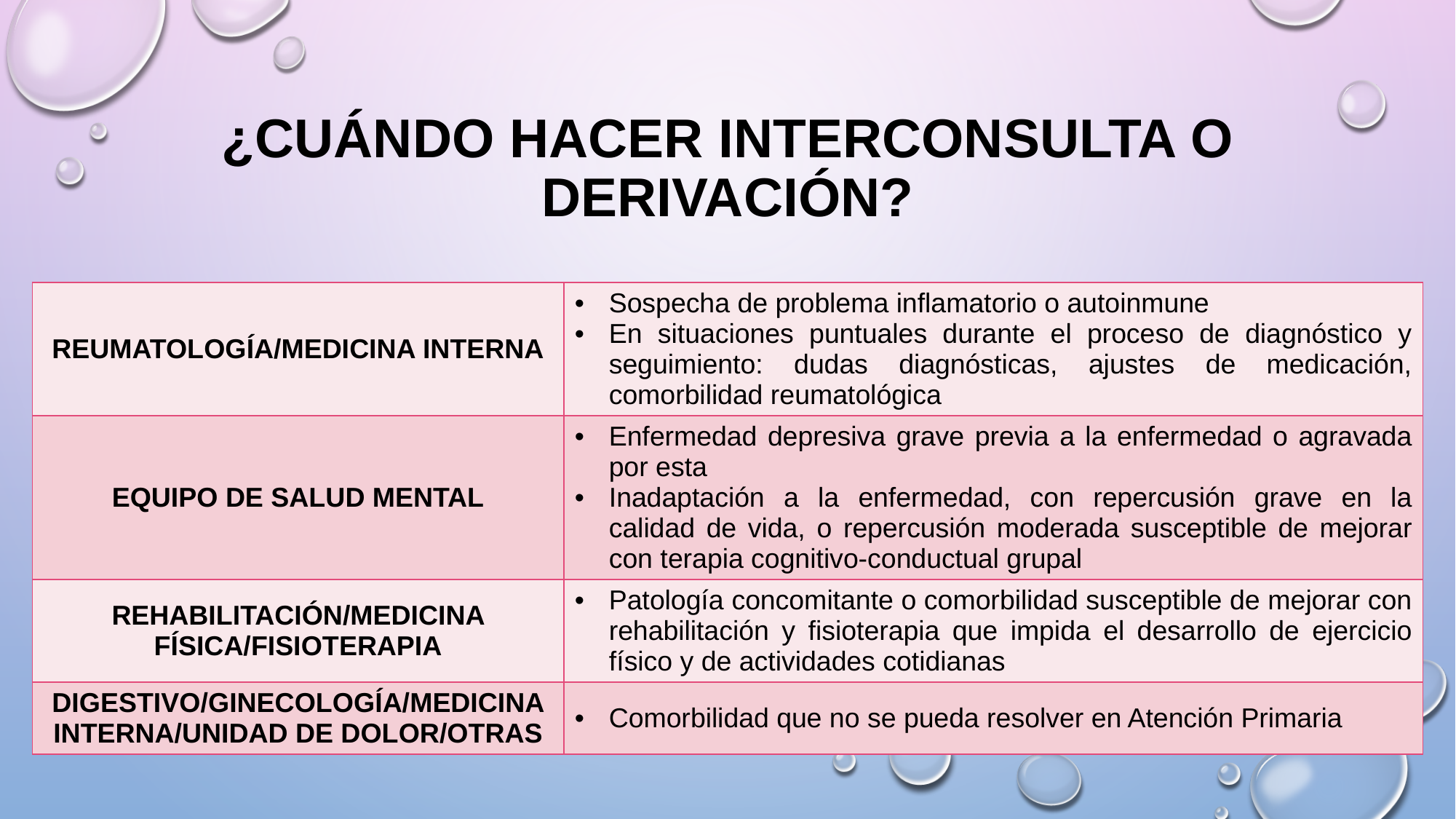

# ¿Cuándo hacer interconsulta o derivación?
| REUMATOLOGÍA/MEDICINA INTERNA | Sospecha de problema inflamatorio o autoinmune En situaciones puntuales durante el proceso de diagnóstico y seguimiento: dudas diagnósticas, ajustes de medicación, comorbilidad reumatológica |
| --- | --- |
| EQUIPO DE SALUD MENTAL | Enfermedad depresiva grave previa a la enfermedad o agravada por esta Inadaptación a la enfermedad, con repercusión grave en la calidad de vida, o repercusión moderada susceptible de mejorar con terapia cognitivo-conductual grupal |
| REHABILITACIÓN/MEDICINA FÍSICA/FISIOTERAPIA | Patología concomitante o comorbilidad susceptible de mejorar con rehabilitación y fisioterapia que impida el desarrollo de ejercicio físico y de actividades cotidianas |
| DIGESTIVO/GINECOLOGÍA/MEDICINA INTERNA/UNIDAD DE DOLOR/OTRAS | Comorbilidad que no se pueda resolver en Atención Primaria |